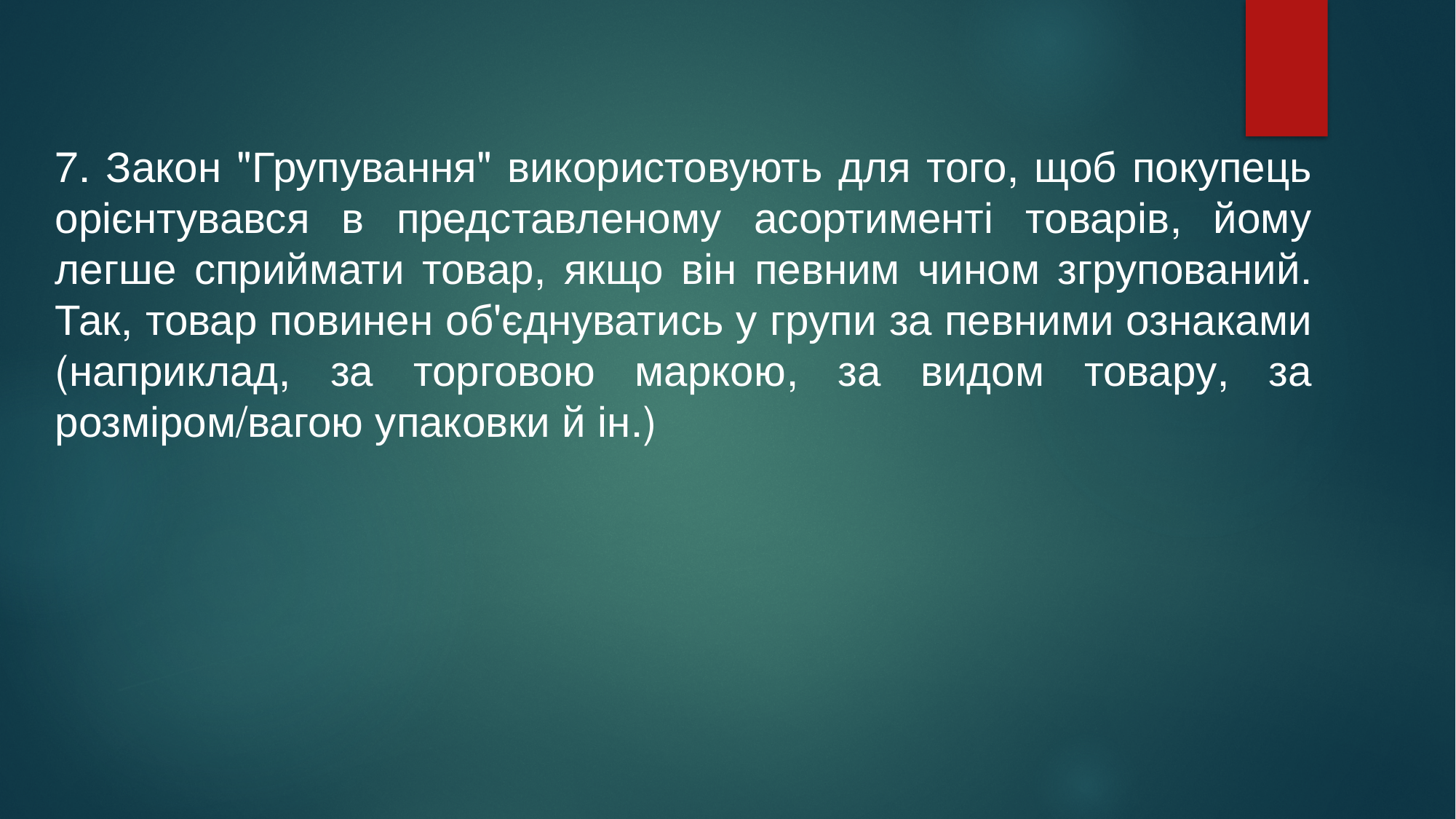

7. Закон "Групування" використовують для того, щоб покупець орієнтувався в представленому асортименті товарів, йому легше сприймати товар, якщо він певним чином згрупований. Так, товар повинен об'єднуватись у групи за певними ознаками (наприклад, за торговою маркою, за видом товару, за розміром/вагою упаковки й ін.)